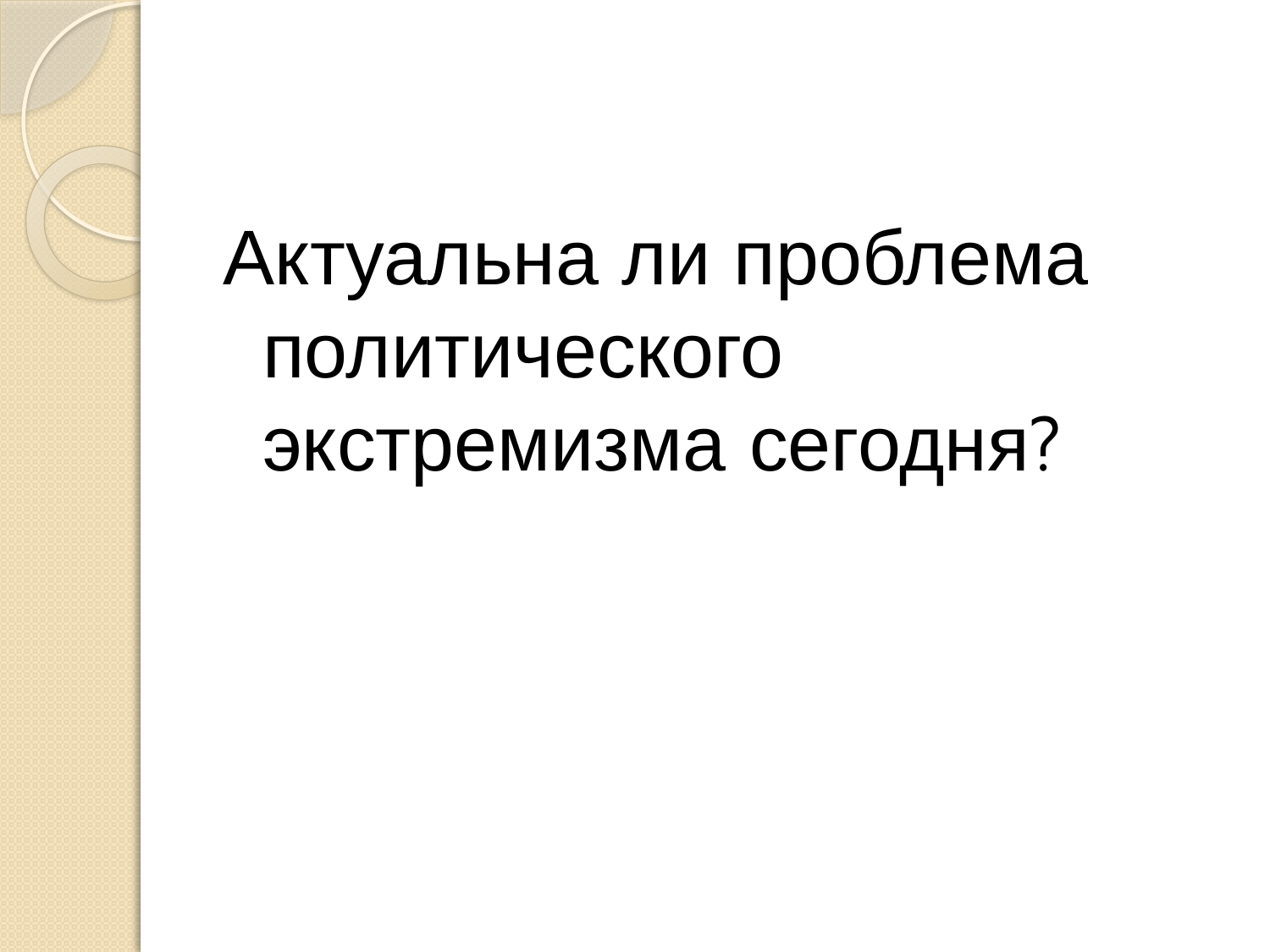

#
Актуальна ли проблема политического экстремизма сегодня?